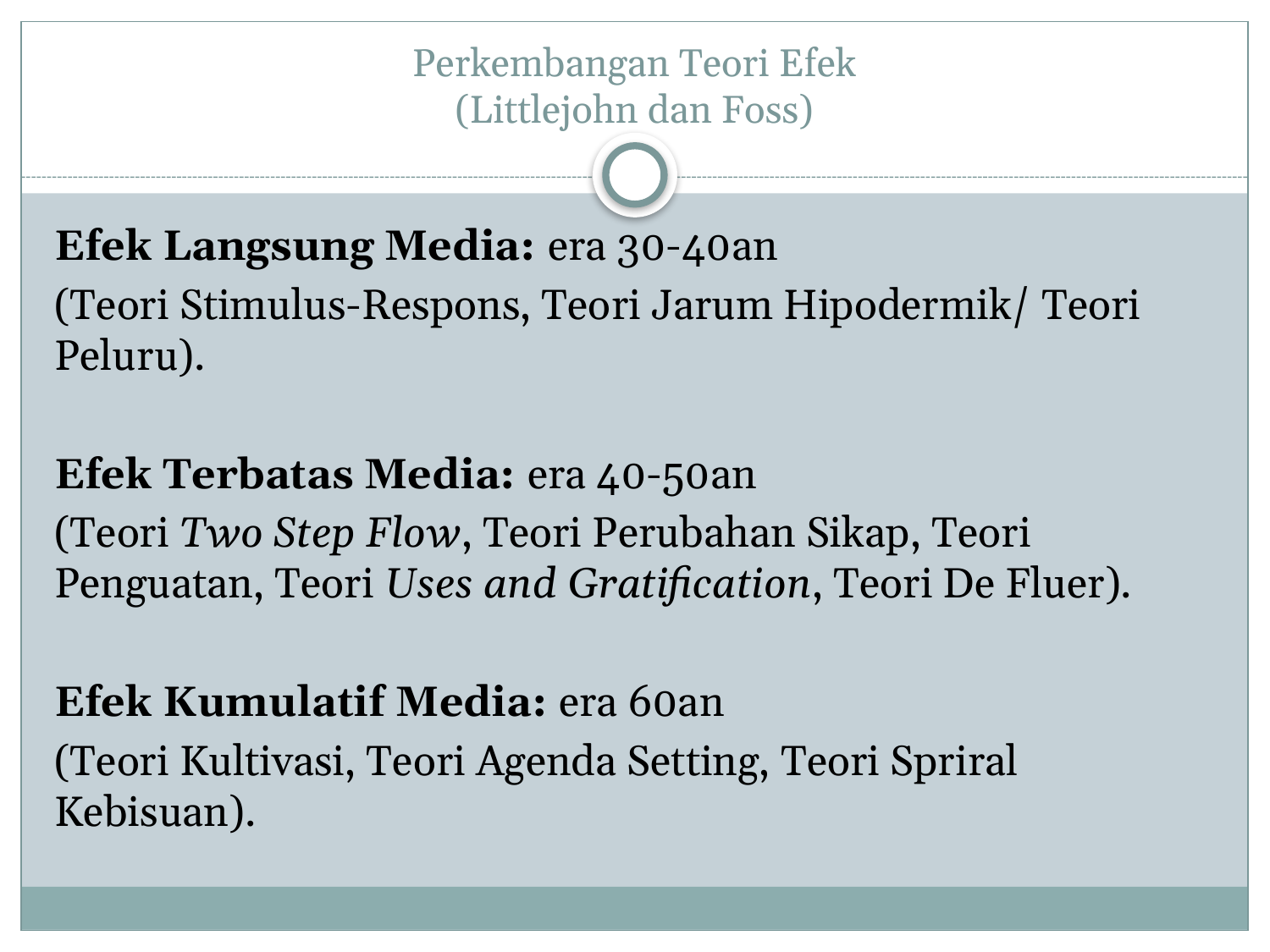

# Perkembangan Teori Efek (Littlejohn dan Foss)
Efek Langsung Media: era 30-40an
(Teori Stimulus-Respons, Teori Jarum Hipodermik/ Teori Peluru).

Efek Terbatas Media: era 40-50an
(Teori Two Step Flow, Teori Perubahan Sikap, Teori Penguatan, Teori Uses and Gratification, Teori De Fluer).

Efek Kumulatif Media: era 60an
(Teori Kultivasi, Teori Agenda Setting, Teori Spriral Kebisuan).